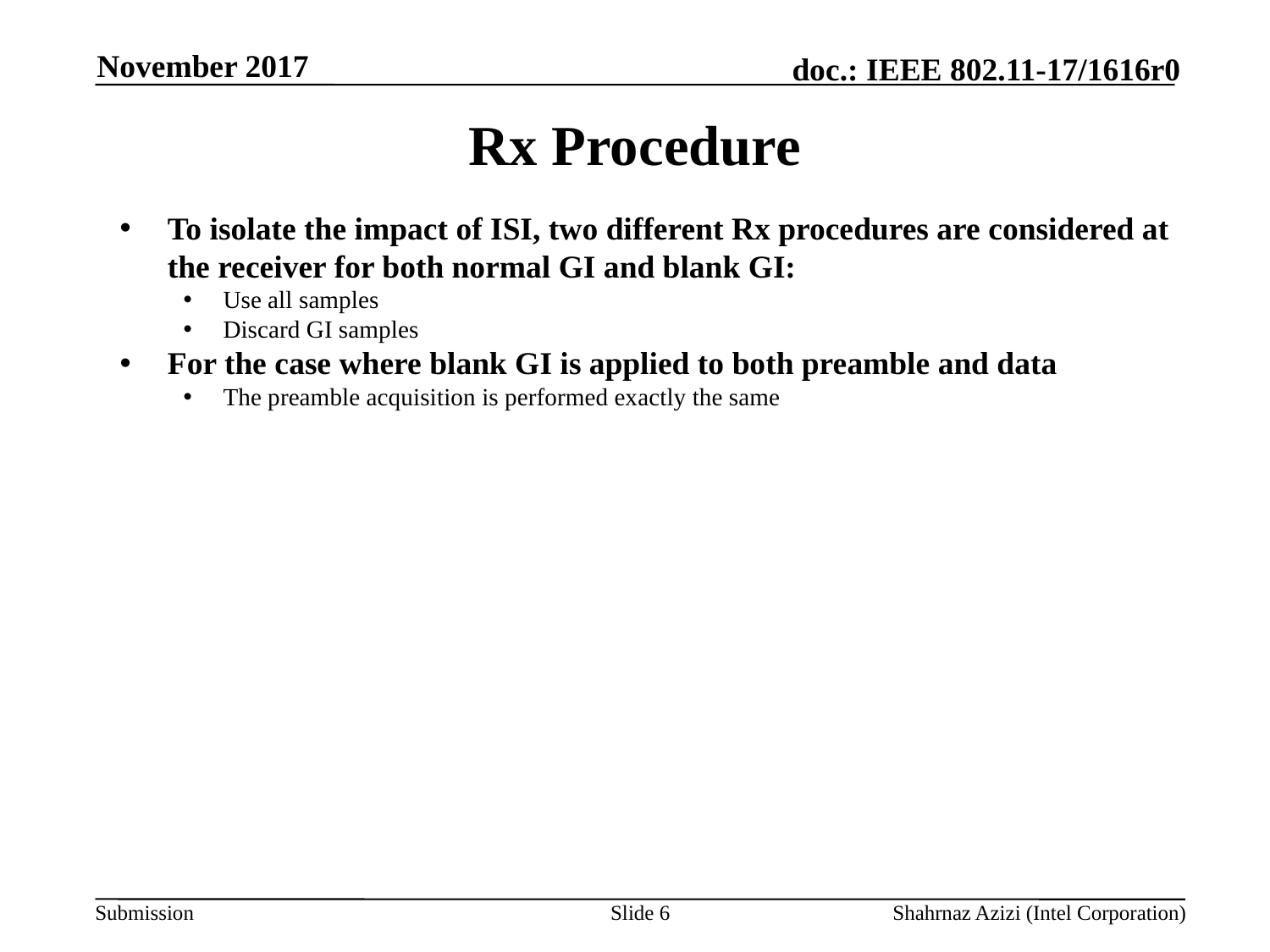

November 2017
# Rx Procedure
To isolate the impact of ISI, two different Rx procedures are considered at the receiver for both normal GI and blank GI:
Use all samples
Discard GI samples
For the case where blank GI is applied to both preamble and data
The preamble acquisition is performed exactly the same
Slide 6
Shahrnaz Azizi (Intel Corporation)